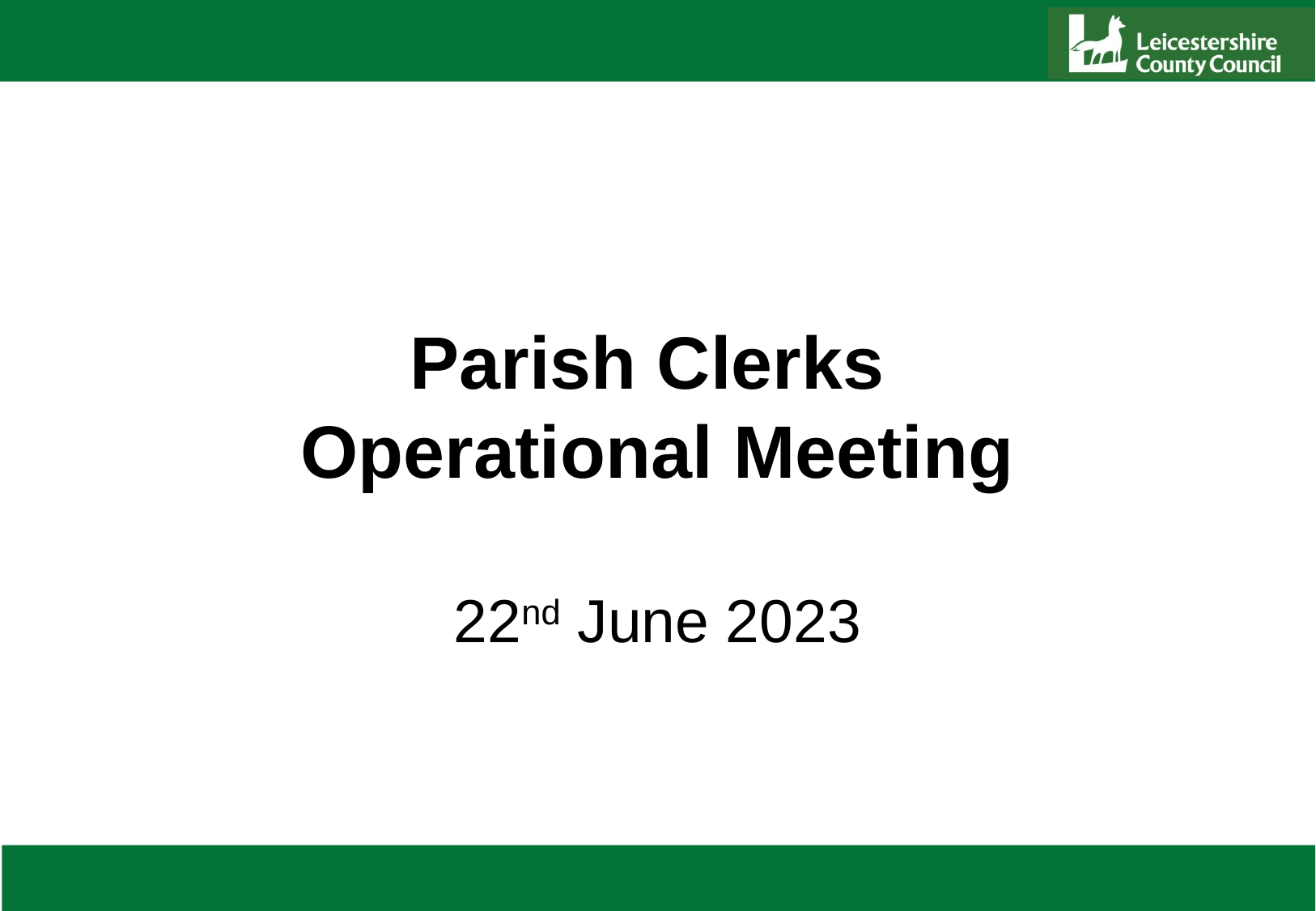

# Parish Clerks Operational Meeting 22nd June 2023